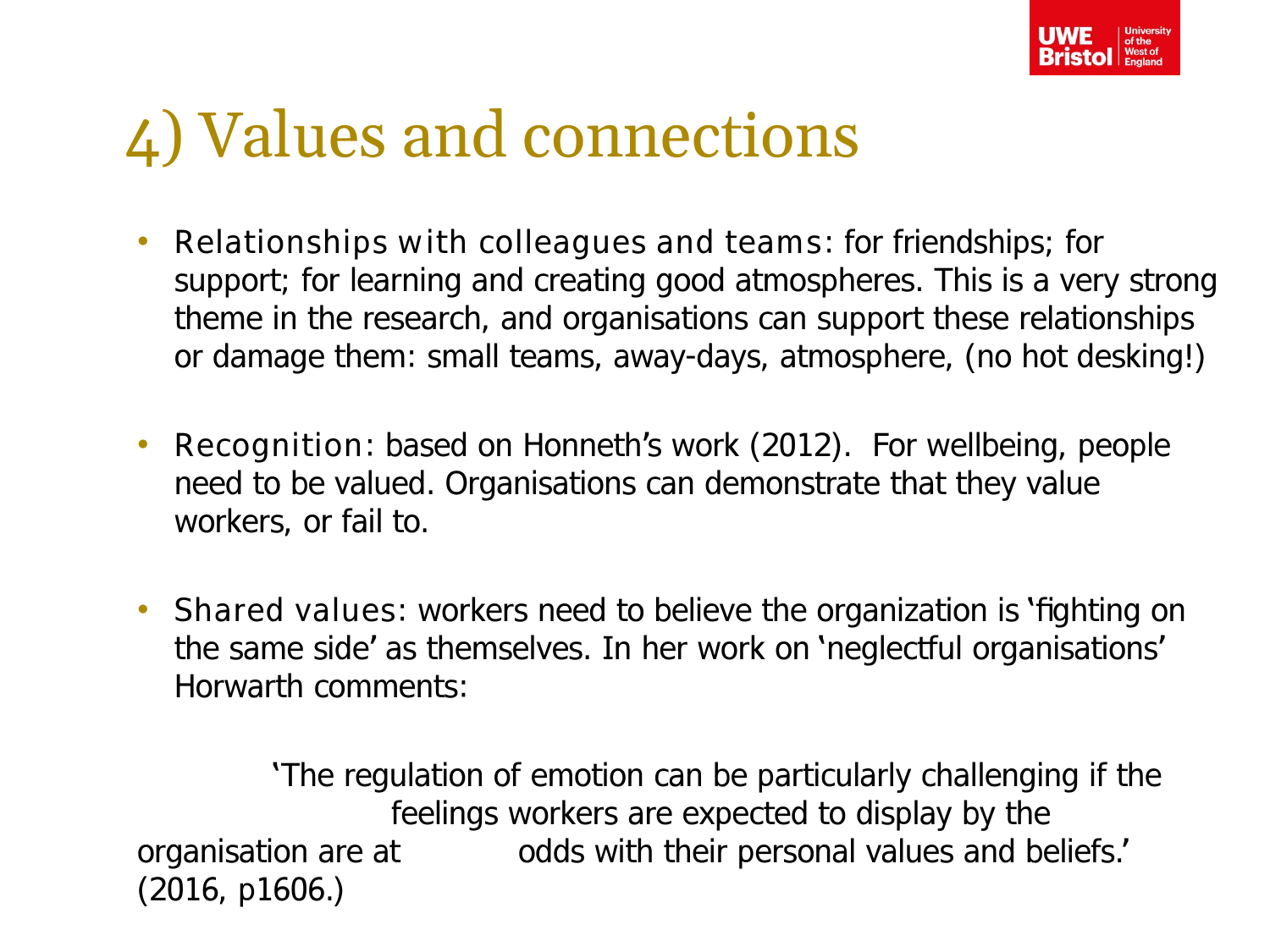

4) Values and connections
Relationships with colleagues and teams: for friendships; for support; for learning and creating good atmospheres. This is a very strong theme in the research, and organisations can support these relationships or damage them: small teams, away-days, atmosphere, (no hot desking!)

Recognition: based on Honneth’s work (2012).  For wellbeing, people need to be valued. Organisations can demonstrate that they value workers, or fail to.

Shared values: workers need to believe the organization is ‘fighting on the same side’ as themselves. In her work on ‘neglectful organisations’ Horwarth comments:

	 ‘The regulation of emotion can be particularly challenging if the 		feelings workers are expected to display by the organisation are at 	odds with their personal values and beliefs.’ (2016, p1606.)